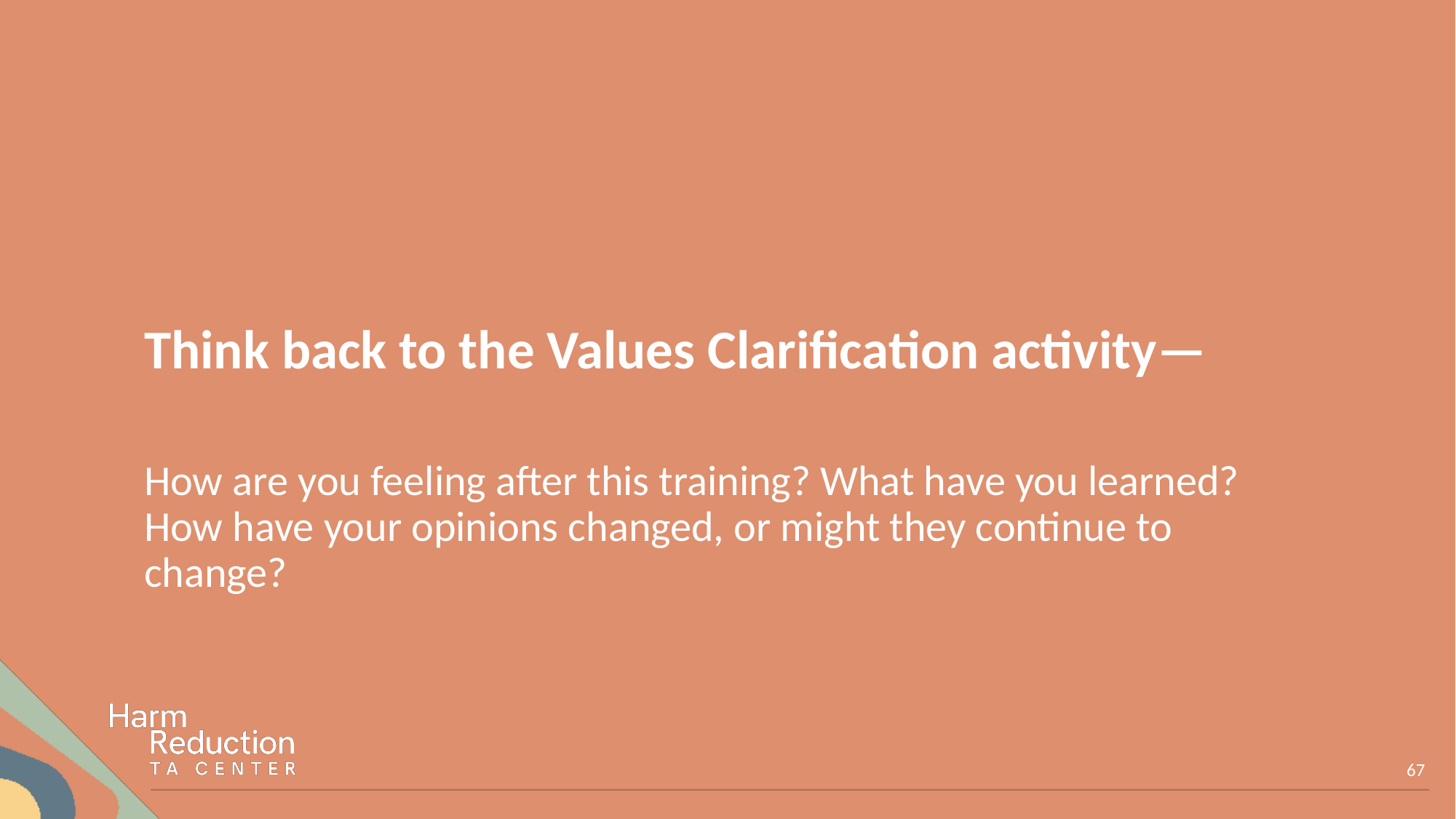

# Think back to the Values Clarification activity— How are you feeling after this training? What have you learned? How have your opinions changed, or might they continue to change?
67